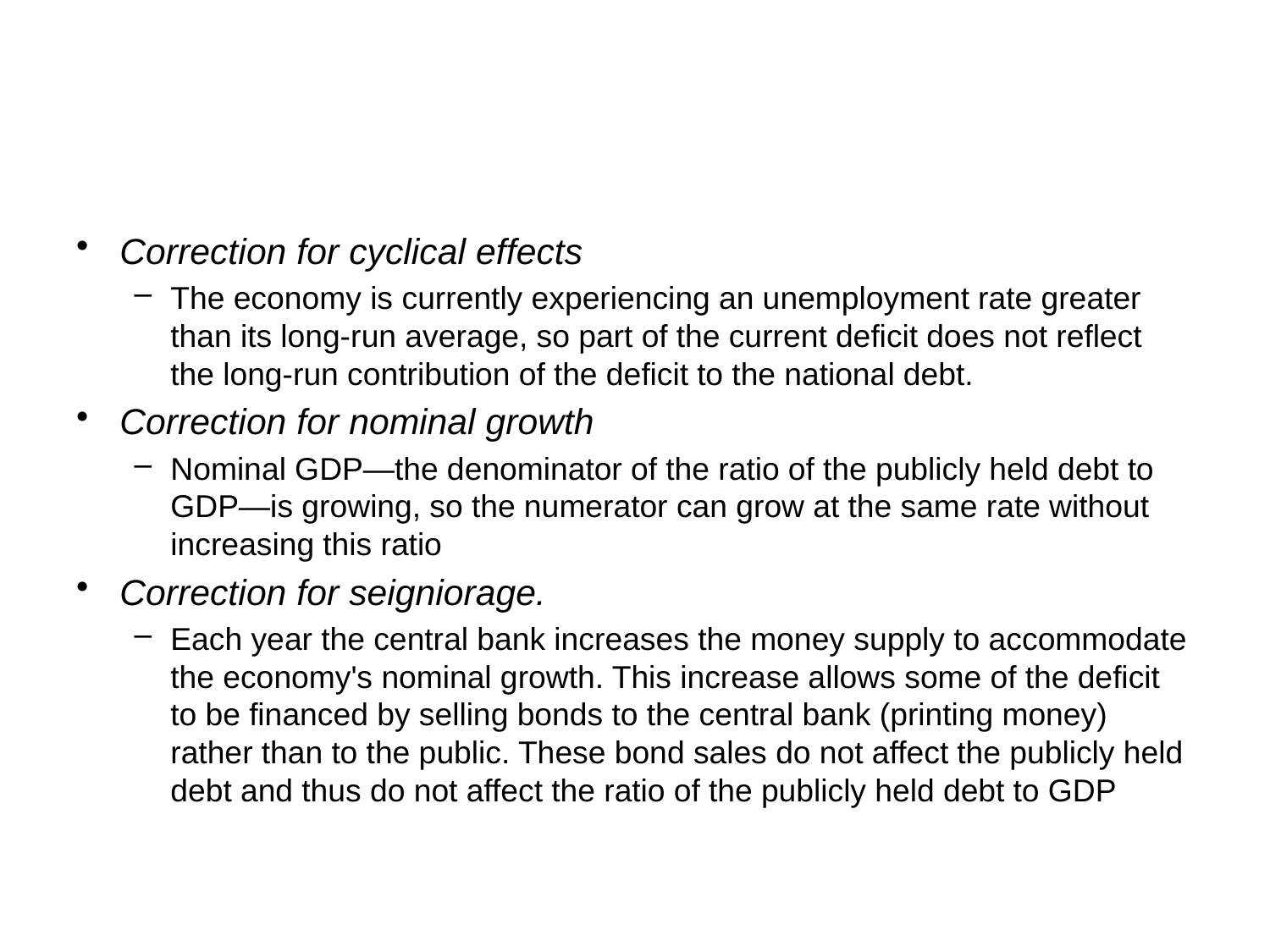

#
Correction for cyclical effects
The economy is currently experiencing an unemployment rate greater than its long-run average, so part of the current deficit does not reflect the long-run contribution of the deficit to the national debt.
Correction for nominal growth
Nominal GDP—the denominator of the ratio of the publicly held debt to GDP—is growing, so the numerator can grow at the same rate without increasing this ratio
Correction for seigniorage.
Each year the central bank increases the money supply to accommodate the economy's nominal growth. This increase allows some of the deficit to be financed by selling bonds to the central bank (printing money) rather than to the public. These bond sales do not affect the publicly held debt and thus do not affect the ratio of the publicly held debt to GDP